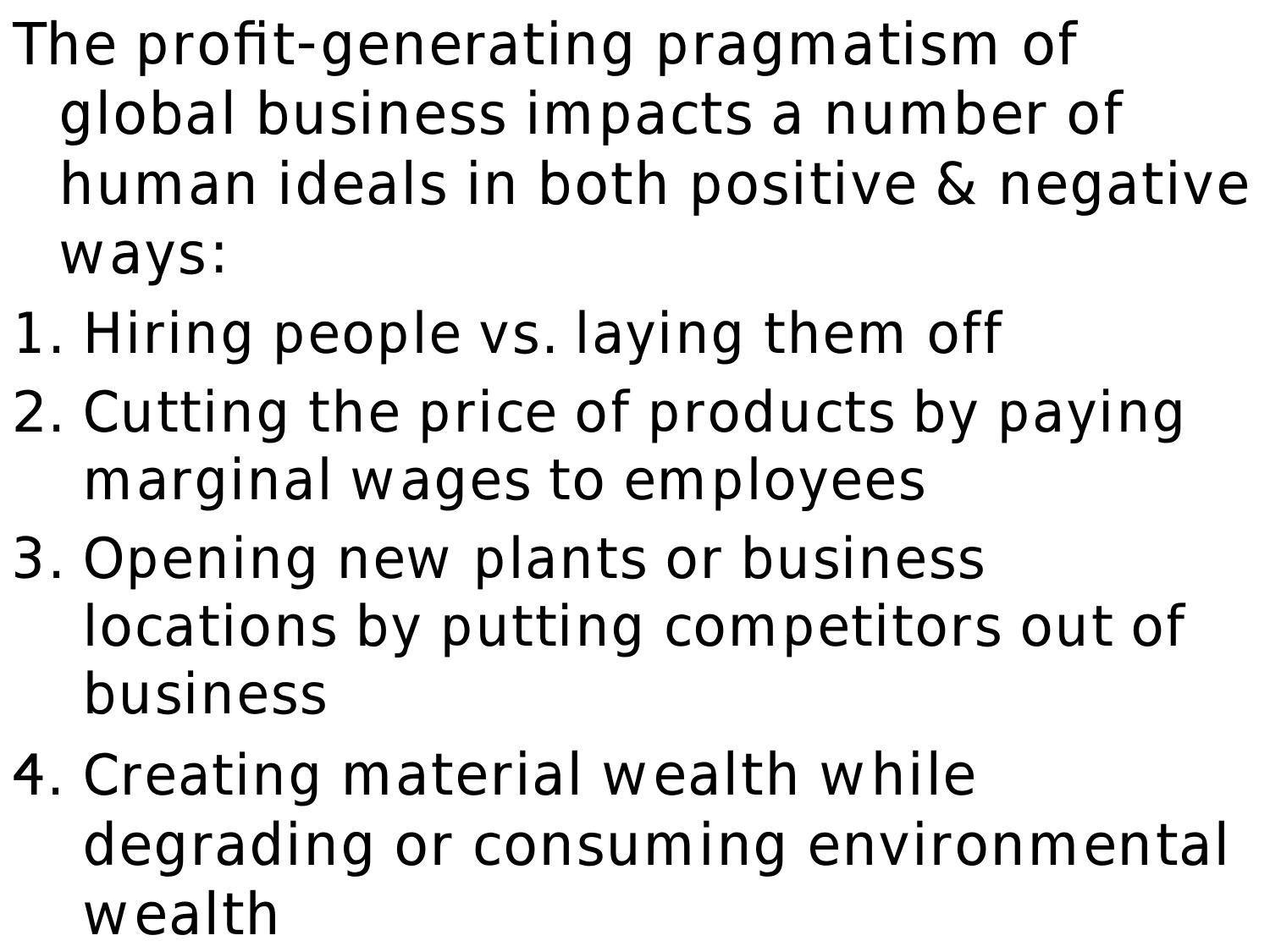

The profit-generating pragmatism of global business impacts a number of  human ideals in both positive & negative ways:
Hiring people vs. laying them off
Cutting the price of products by paying marginal wages to employees
Opening new plants or business locations by putting competitors out of business
Creating material wealth while degrading or consuming environmental wealth